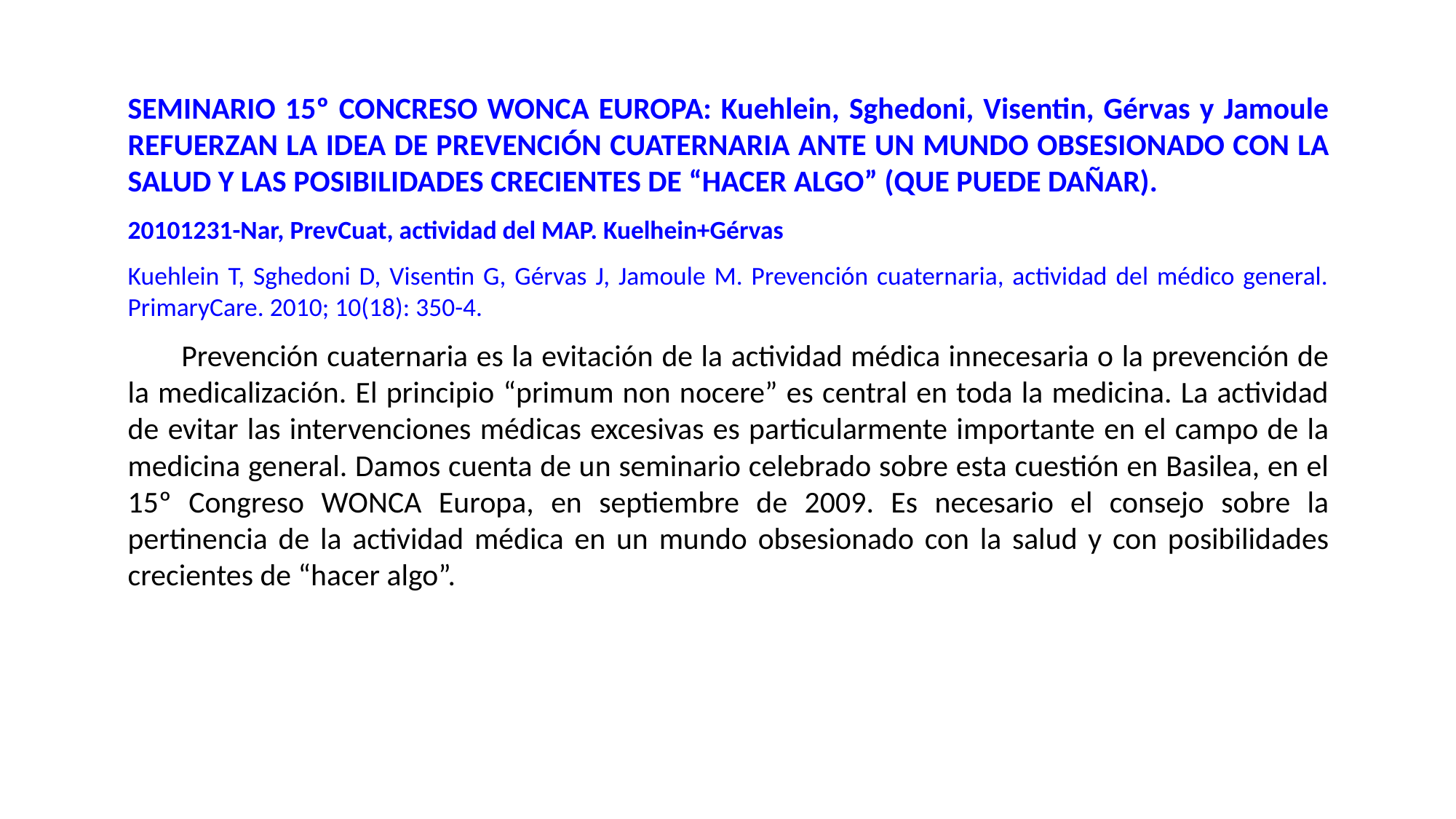

SEMINARIO 15º CONCRESO WONCA EUROPA: Kuehlein, Sghedoni, Visentin, Gérvas y Jamoule REFUERZAN LA IDEA DE PREVENCIÓN CUATERNARIA ANTE UN MUNDO OBSESIONADO CON LA SALUD Y LAS POSIBILIDADES CRECIENTES DE “HACER ALGO” (QUE PUEDE DAÑAR).
20101231-Nar, PrevCuat, actividad del MAP. Kuelhein+Gérvas
Kuehlein T, Sghedoni D, Visentin G, Gérvas J, Jamoule M. Prevención cuaternaria, actividad del médico general. PrimaryCare. 2010; 10(18): 350-4.
Prevención cuaternaria es la evitación de la actividad médica innecesaria o la prevención de la medicalización. El principio “primum non nocere” es central en toda la medicina. La actividad de evitar las intervenciones médicas excesivas es particularmente importante en el campo de la medicina general. Damos cuenta de un seminario celebrado sobre esta cuestión en Basilea, en el 15º Congreso WONCA Europa, en septiembre de 2009. Es necesario el consejo sobre la pertinencia de la actividad médica en un mundo obsesionado con la salud y con posibilidades crecientes de “hacer algo”.